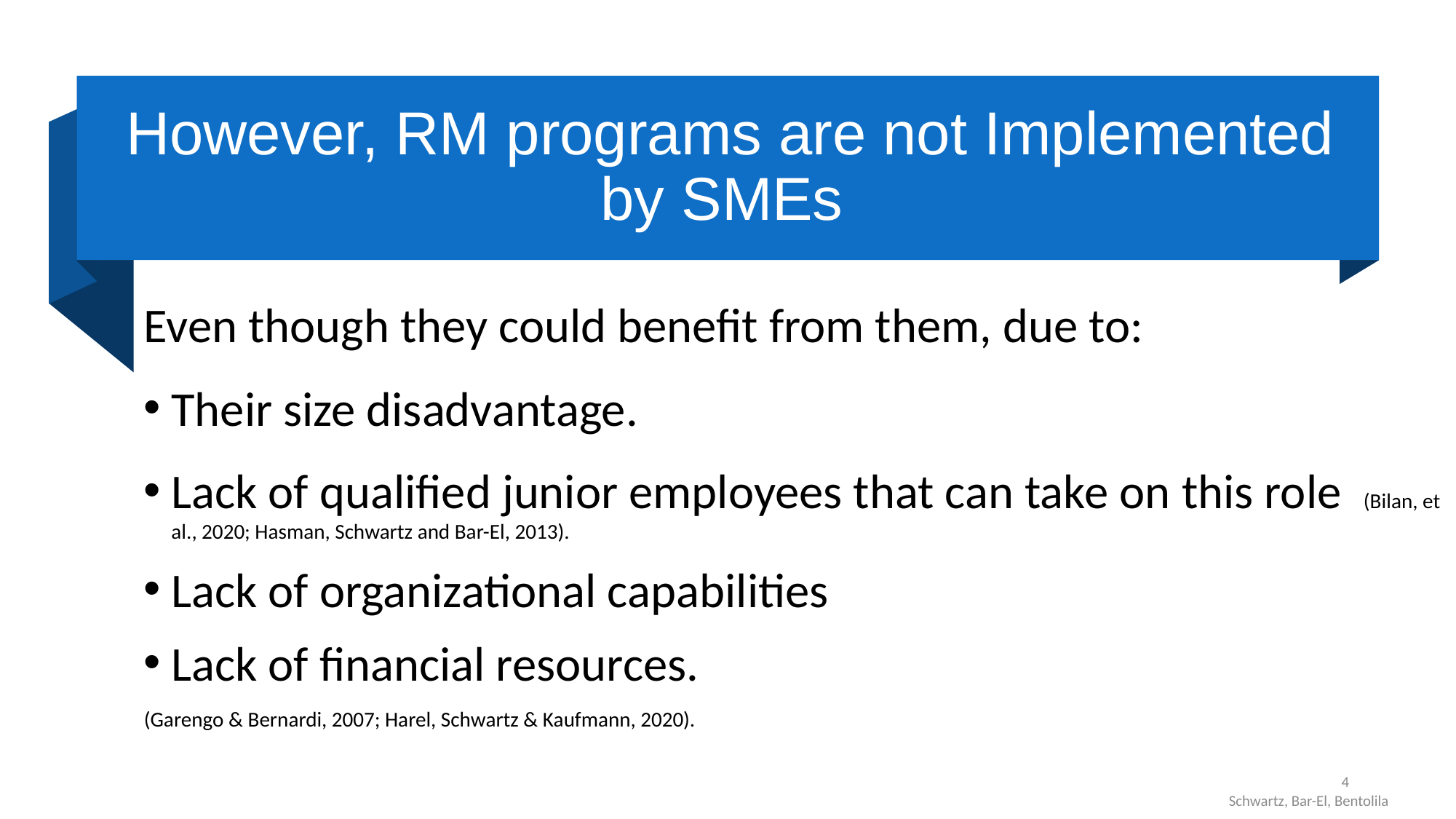

# However, RM programs are not Implemented by SMEs

Even though they could benefit from them, due to:
Their size disadvantage.
Lack of qualified junior employees that can take on this role  (Bilan, et al., 2020; Hasman, Schwartz and Bar-El, 2013).
Lack of organizational capabilities
Lack of financial resources.
(Garengo & Bernardi, 2007; Harel, Schwartz & Kaufmann, 2020).

4
Schwartz, Bar-El, Bentolila